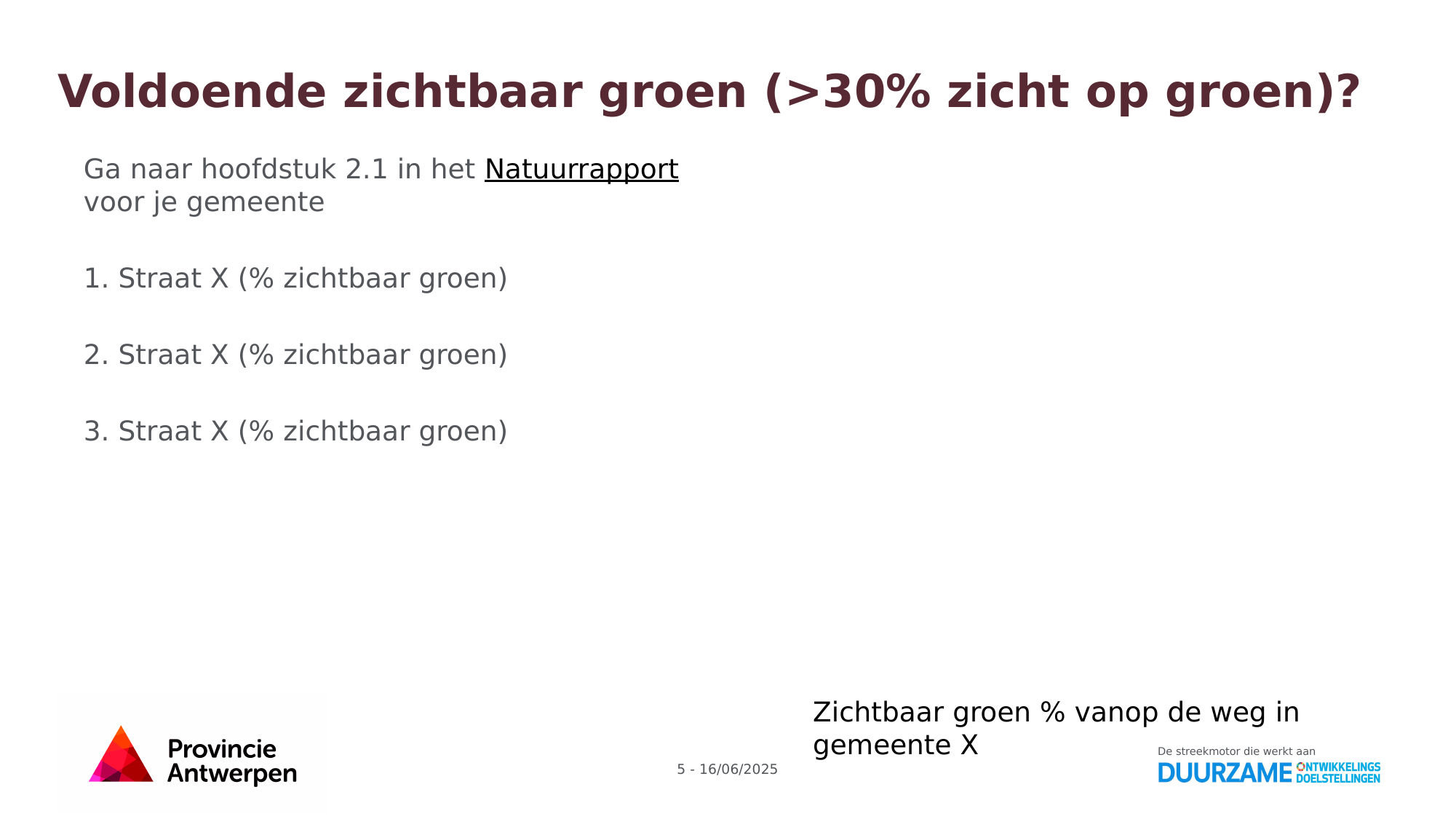

# Voldoende zichtbaar groen (>30% zicht op groen)?
Ga naar hoofdstuk 2.1 in het Natuurrapport voor je gemeente

1. Straat X (% zichtbaar groen)

2. Straat X (% zichtbaar groen)

3. Straat X (% zichtbaar groen)

Zichtbaar groen % vanop de weg in gemeente X